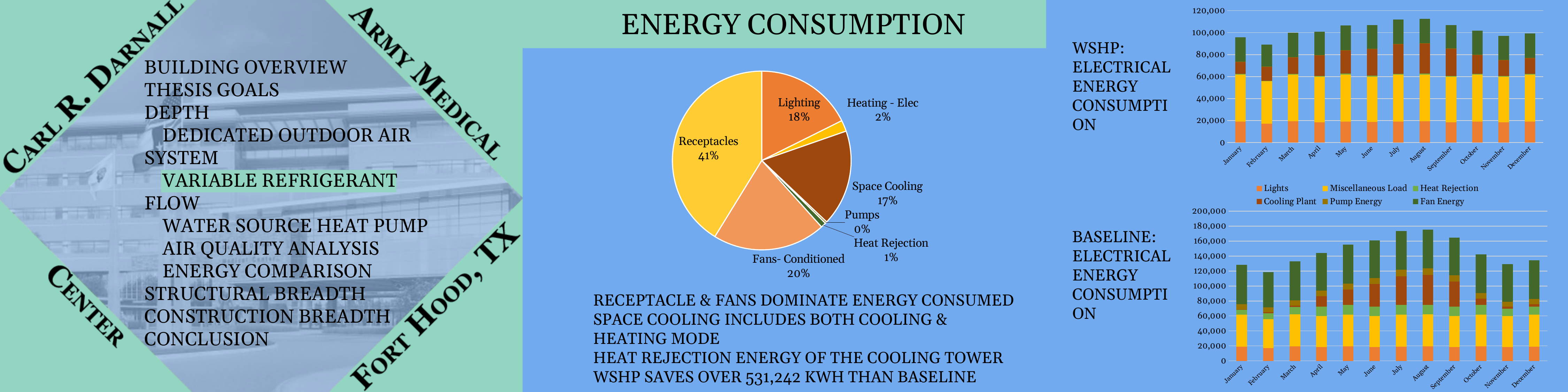

### Chart

| Category | Lights | Miscellaneous Load | Heat Rejection | Cooling Plant | Pump Energy | Fan Energy |
|---|---|---|---|---|---|---|
| January | 19093.1 | 42729.0 | 532.5 | 10898.3 | 366.5 | 22154.6 |
| February | 17247.8 | 38593.9 | 428.0 | 12432.0 | 331.0 | 20102.8 |
| March | 19240.4 | 42728.9 | 618.3 | 14731.699999999999 | 366.5 | 22246.2 |
| April | 18453.5 | 41350.6 | 694.5 | 18661.499999999996 | 354.7 | 21485.3 |
| May | 19166.8 | 42728.9 | 755.3 | 21150.800000000003 | 366.5 | 22430.8 |
| June | 18600.8 | 41350.6 | 811.5 | 24173.8 | 366.5 | 21645.5 |
| July | 19019.5 | 42728.9 | 883.9 | 26861.600000000002 | 354.7 | 22062.7 |
| August | 19240.4 | 42728.9 | 897.4 | 27135.5 | 366.5 | 22072.3 |
| September | 18453.5 | 41350.6 | 825.5 | 24664.8 | 354.7 | 21373.0 |
| October | 19166.8 | 42728.9 | 683.0 | 16923.399999999998 | 366.5 | 21971.0 |
| November | 18527.1 | 41350.6 | 610.0 | 14393.8 | 354.7 | 21676.8 |
| December | 19019.5 | 42729.0 | 632.3 | 14391.699999999999 | 366.5 | 22014.4 |
Energy Consumption

### Chart: Analysis 2: Water Source Heat Pump

| Category | WSHP |
|---|---|
| Lighting | 768.7 |
| Heating - Elec | 87.9 |
| Heating - Gas | 0.0 |
| Space Cooling | 757.4 |
| Pumps | 14.7 |
| Heat Rejection | 41.2 |
| Fans- Conditioned | 890.2 |
| Receptacles | 1794.6 |
WSHP: Electrical Energy Consumption
Building overview
Thesis Goals
Depth
    Dedicated Outdoor Air System
    Variable Refrigerant Flow
    Water Source Heat Pump
    Air Quality Analysis
    Energy Comparison
Structural Breadth
Construction Breadth
Conclusion

### Chart

| Category | Lights | Miscellaneous Load | Heat Rejection | Chiller | Pump Energy | Fan Energy |
|---|---|---|---|---|---|---|
| January | 19093.1 | 42729.0 | 6399.9 | 631.9 | 6959.7 | 52318.5 |
| February | 17247.8 | 38593.9 | 7795.3 | 1425.1 | 6340.2 | 47367.2 |
| March | 19240.4 | 42728.9 | 10122.4 | 1563.6 | 7022.0 | 52112.0 |
| April | 18453.5 | 41350.6 | 12413.2 | 14353.7 | 7244.1 | 50378.100000000006 |
| May | 19166.8 | 42728.9 | 12827.0 | 20574.4 | 7734.1 | 52317.4 |
| June | 18600.8 | 41350.6 | 12413.2 | 30230.1 | 7960.6 | 50560.9 |
| July | 19019.5 | 42728.9 | 12827.0 | 38429.0 | 8634.1 | 51877.9 |
| August | 19240.4 | 42728.9 | 12827.0 | 39994.6 | 8762.9 | 51889.9 |
| September | 18453.5 | 41350.6 | 12413.2 | 33825.9 | 8183.200000000001 | 50231.5 |
| October | 19166.8 | 42728.9 | 12758.0 | 8708.5 | 7267.0 | 51763.5 |
| November | 18527.1 | 41350.6 | 9775.7 | 2580.3 | 6839.0 | 50092.7 |
| December | 19019.5 | 42729.0 | 10589.4 | 3337.9 | 7093.0 | 51818.299999999996 |
Baseline: Electrical Energy Consumption
Receptacle & fans dominate energy consumed
Space cooling includes both cooling & heating mode
Heat Rejection energy of the Cooling Tower
WSHP saves over 531,242 kWh than baseline